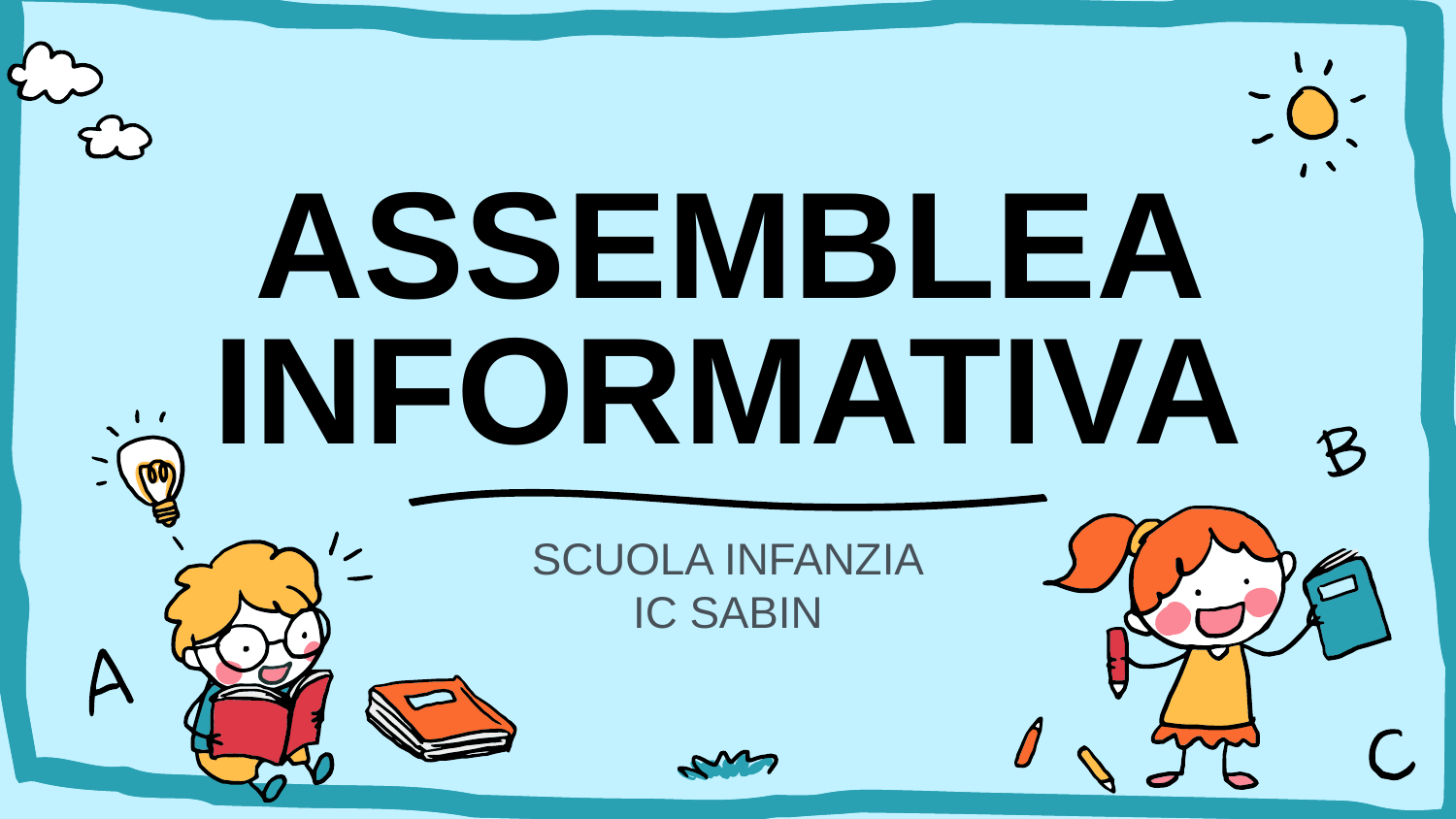

# ASSEMBLEA INFORMATIVA

SCUOLA INFANZIA
IC SABIN